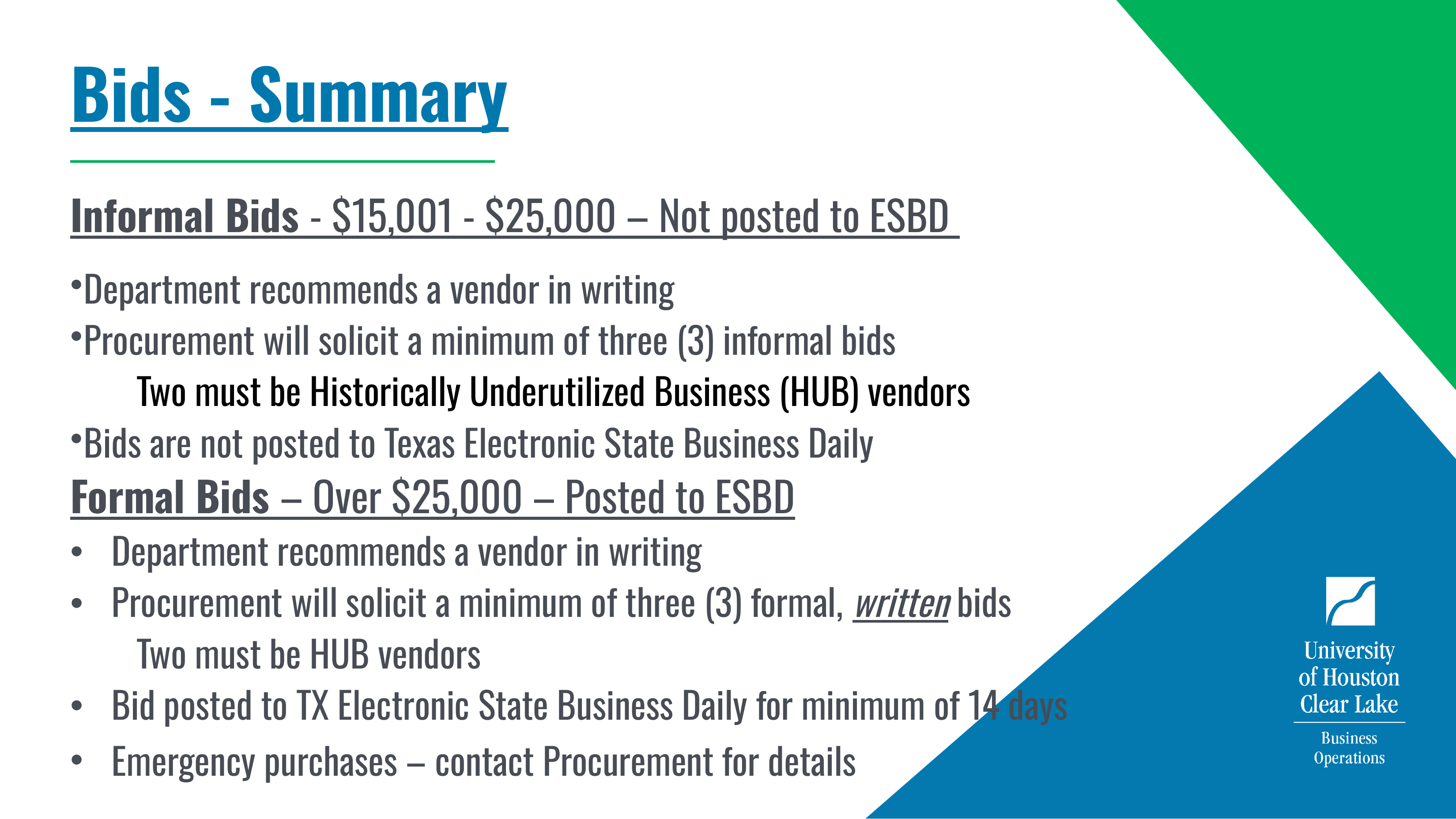

# Bids - Summary

Informal Bids - $15,001 - $25,000 – Not posted to ESBD
Department recommends a vendor in writing
Procurement will solicit a minimum of three (3) informal bids
		Two must be Historically Underutilized Business (HUB) vendors
Bids are not posted to Texas Electronic State Business Daily
Formal Bids – Over $25,000 – Posted to ESBD
Department recommends a vendor in writing
Procurement will solicit a minimum of three (3) formal, written bids
		Two must be HUB vendors
Bid posted to TX Electronic State Business Daily for minimum of 14 days
Emergency purchases – contact Procurement for details